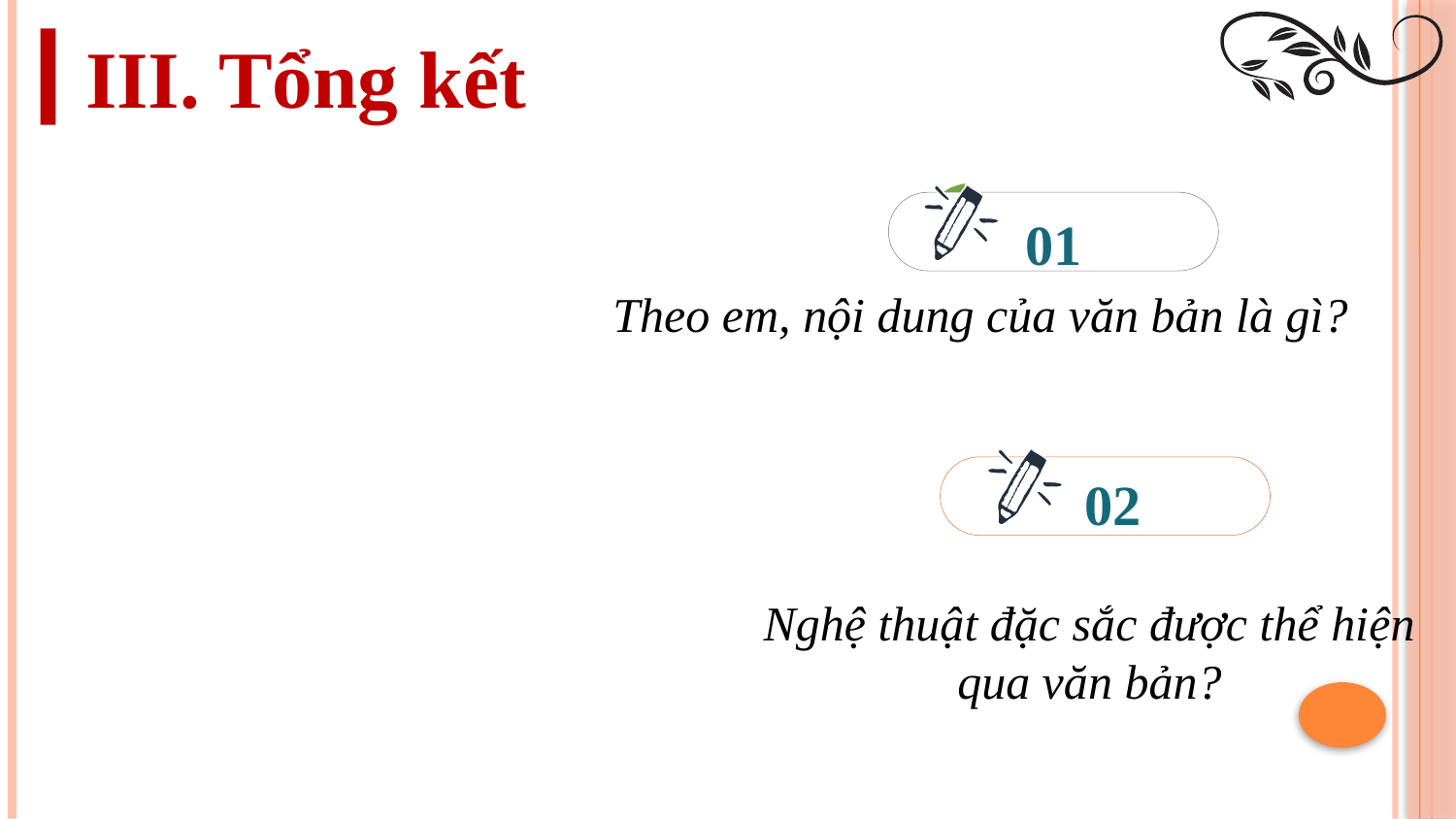

III. Tổng kết

01

Theo em, nội dung của văn bản là gì?
02

Nghệ thuật đặc sắc được thể hiện qua văn bản?